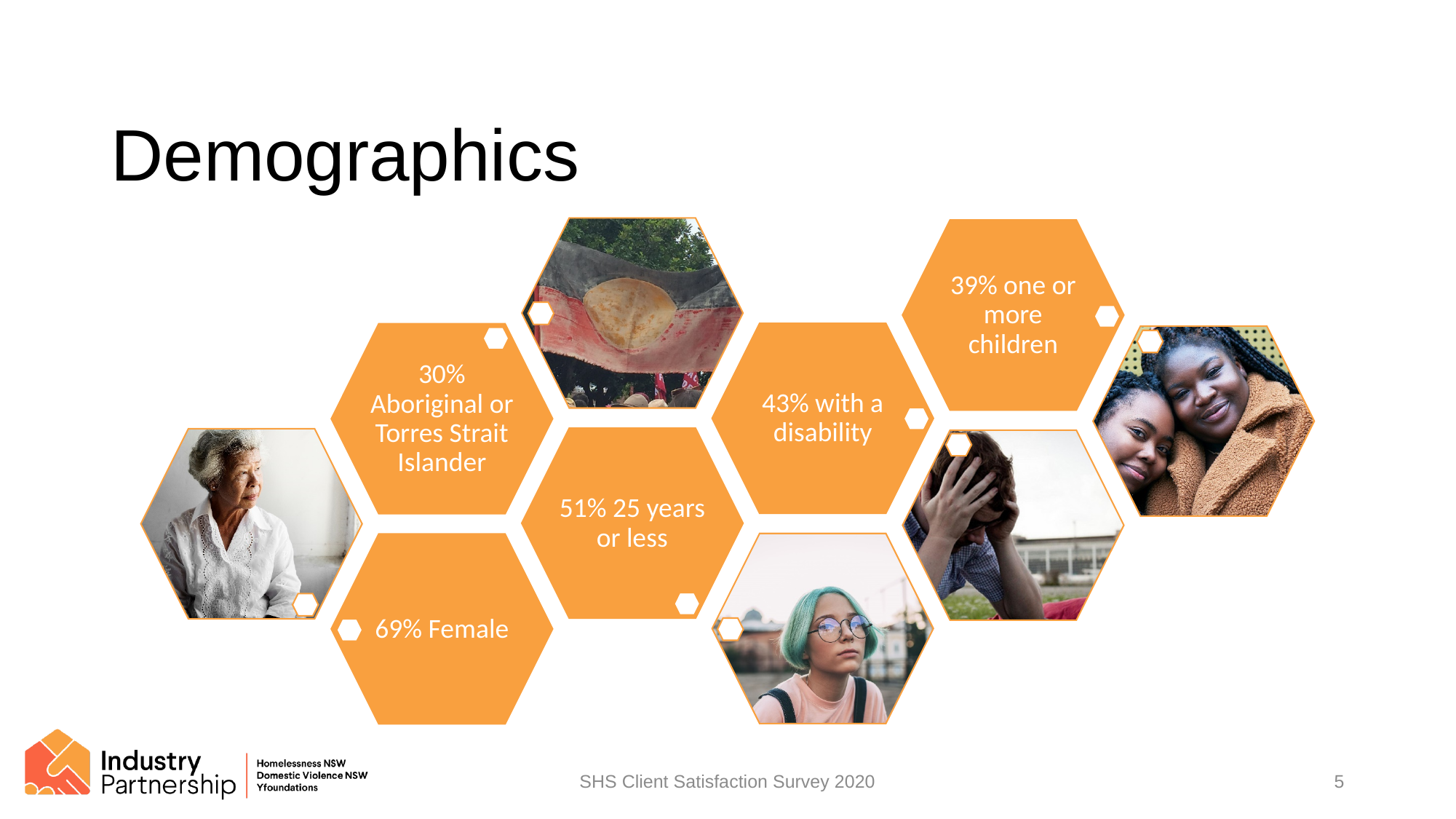

# Demographics
69% Female
51% 25 years or less
30% Aboriginal or Torres Strait Islander
43% with a disability
39% one or more children
SHS Client Satisfaction Survey 2020
5